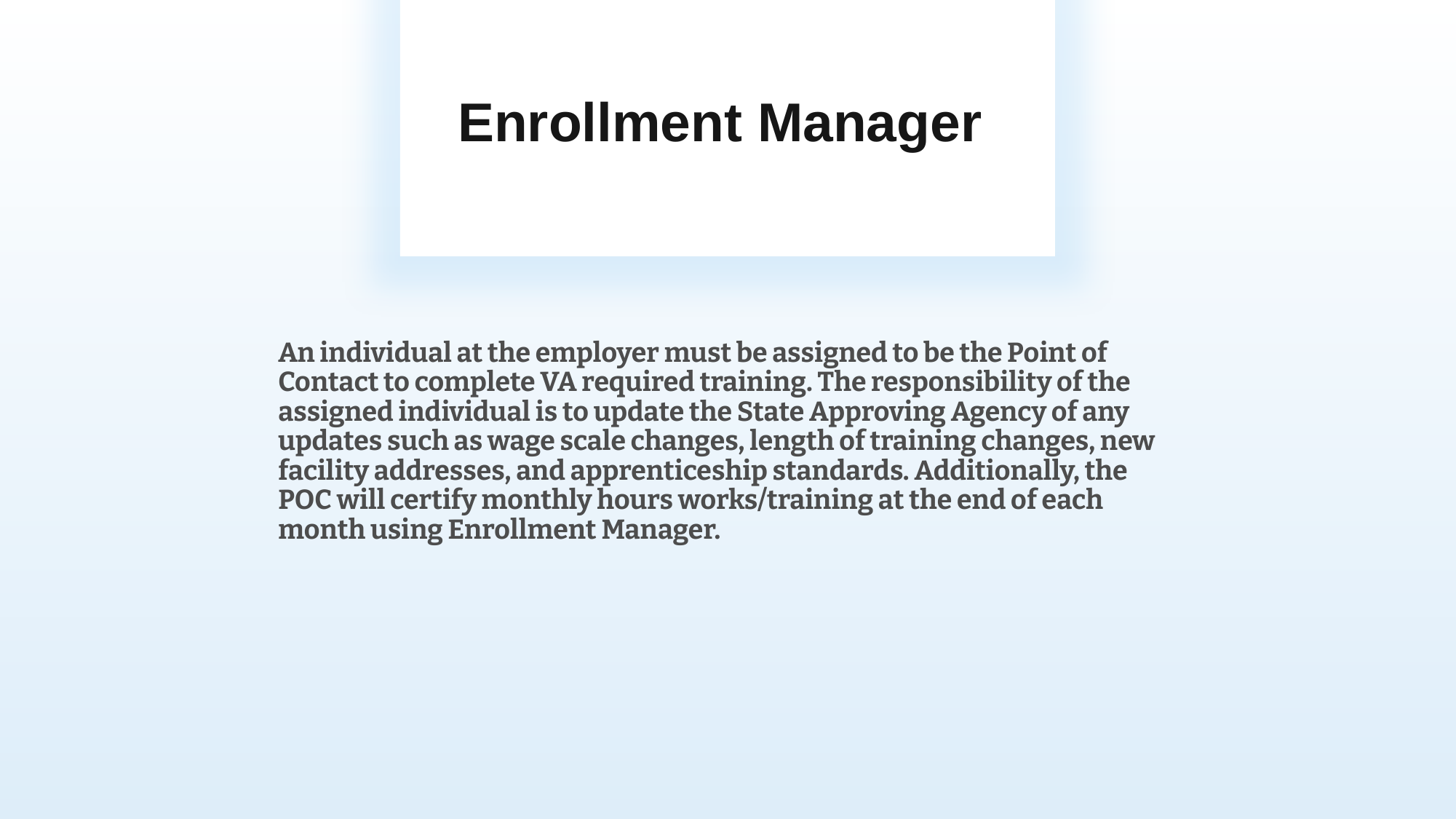

Enrollment Manager
An individual at the employer must be assigned to be the Point of Contact to complete VA required training. The responsibility of the assigned individual is to update the State Approving Agency of any updates such as wage scale changes, length of training changes, new facility addresses, and apprenticeship standards. Additionally, the POC will certify monthly hours works/training at the end of each month using Enrollment Manager.